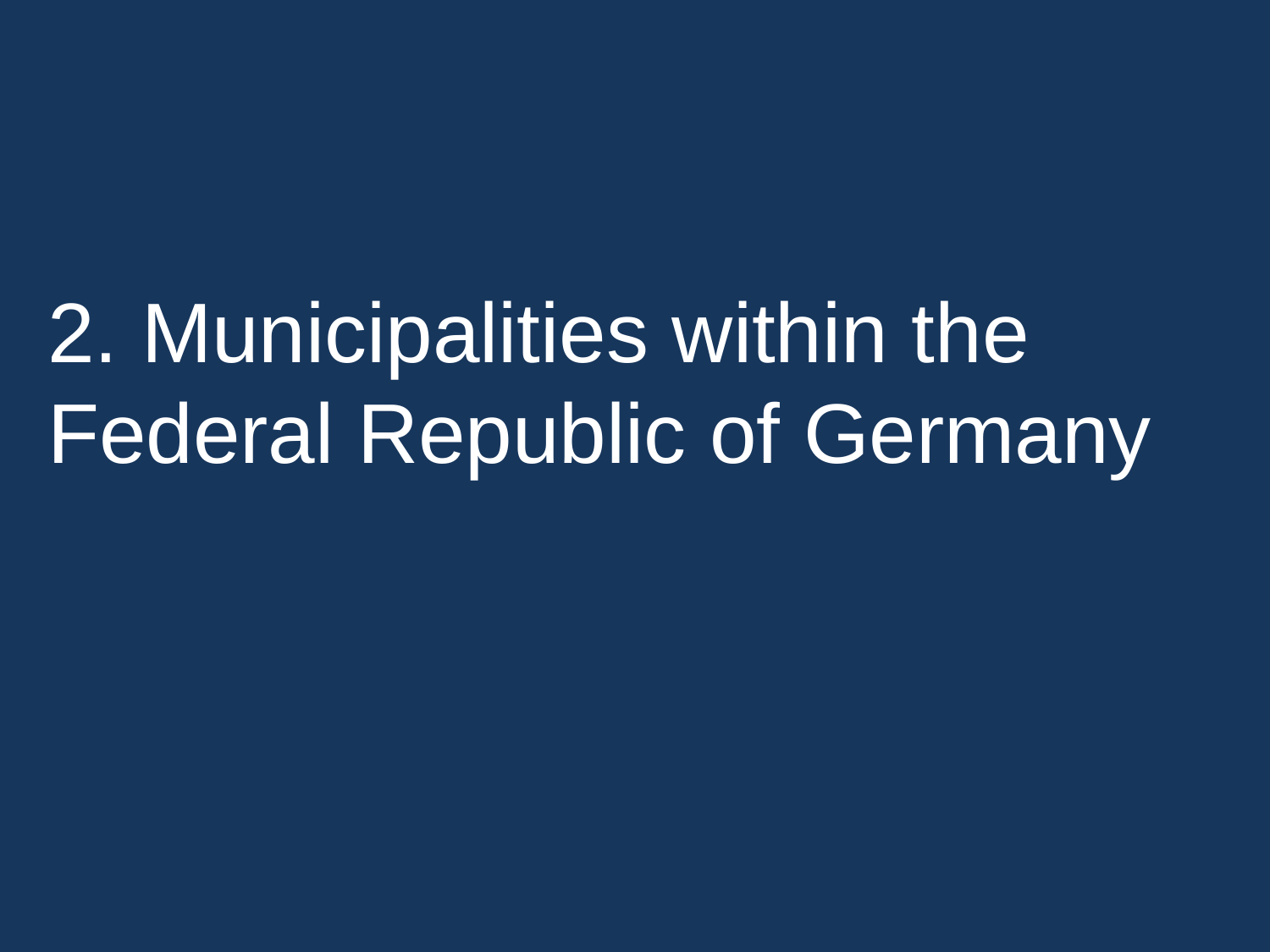

2. Municipalities within the Federal Republic of Germany